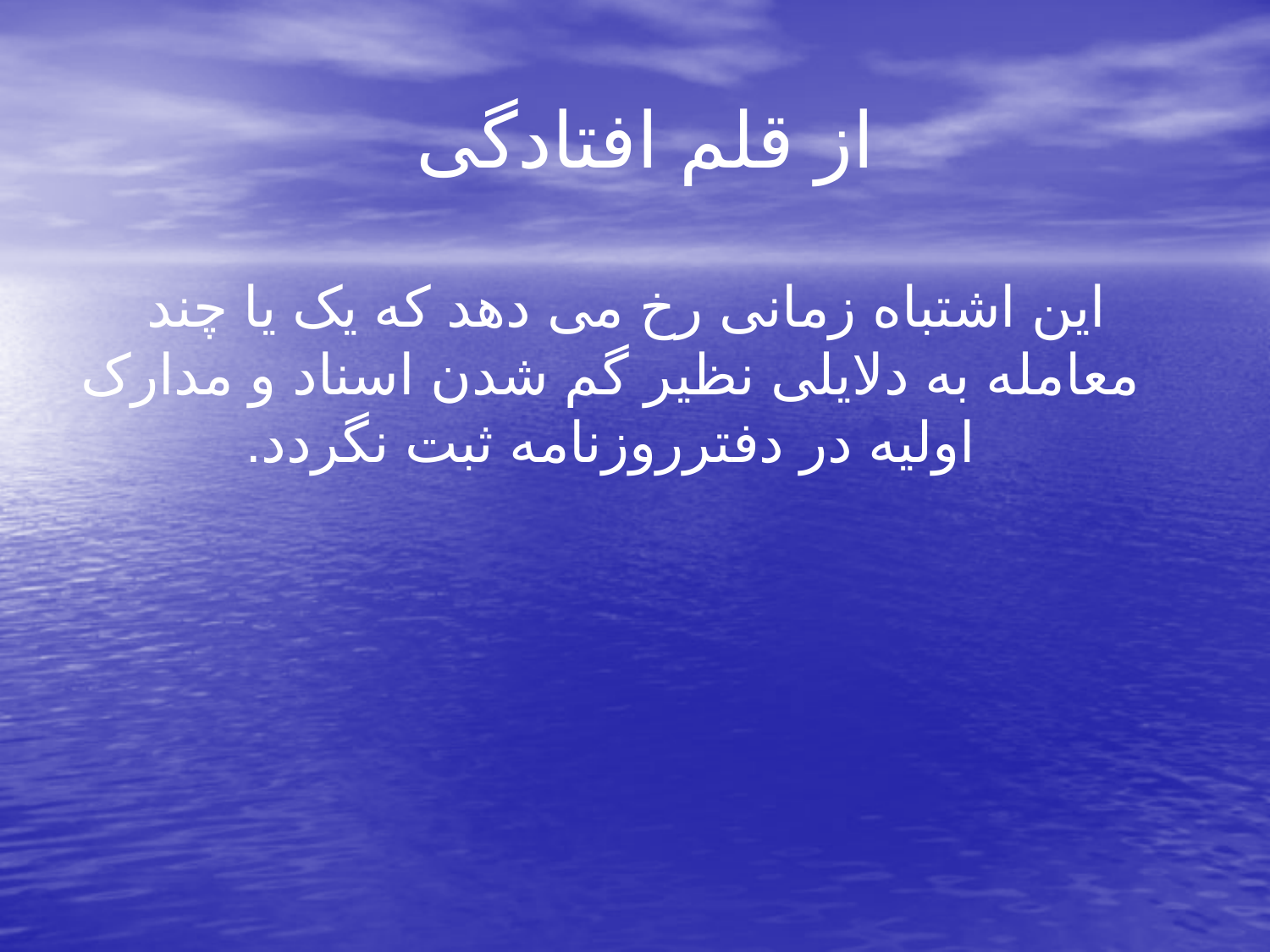

# از قلم افتادگی
 این اشتباه زمانی رخ می دهد که یک یا چند معامله به دلایلی نظیر گم شدن اسناد و مدارک اولیه در دفترروزنامه ثبت نگردد.